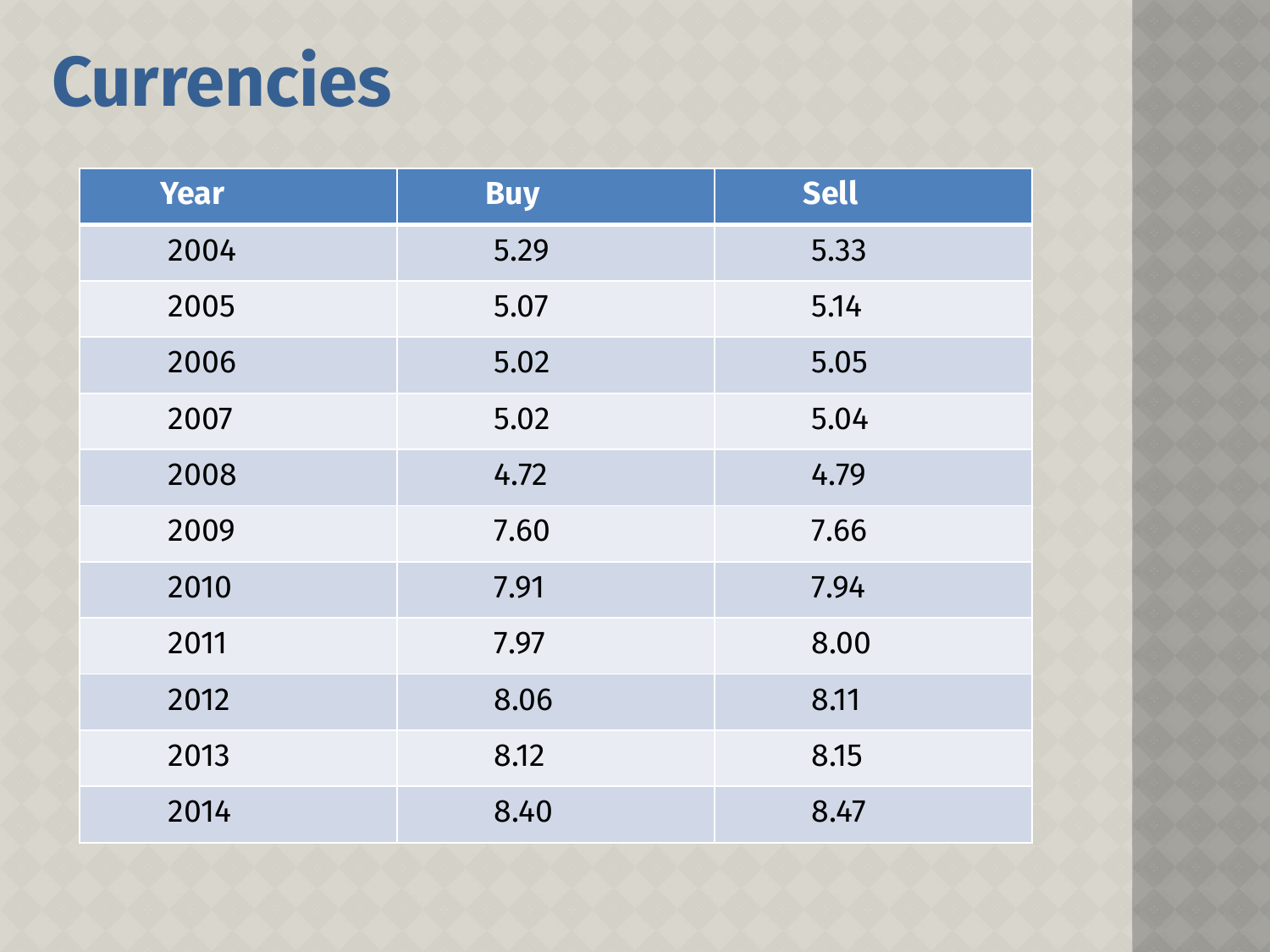

Currencies
| Year | Buy | Sell |
| --- | --- | --- |
| 2004 | 5.29 | 5.33 |
| 2005 | 5.07 | 5.14 |
| 2006 | 5.02 | 5.05 |
| 2007 | 5.02 | 5.04 |
| 2008 | 4.72 | 4.79 |
| 2009 | 7.60 | 7.66 |
| 2010 | 7.91 | 7.94 |
| 2011 | 7.97 | 8.00 |
| 2012 | 8.06 | 8.11 |
| 2013 | 8.12 | 8.15 |
| 2014 | 8.40 | 8.47 |